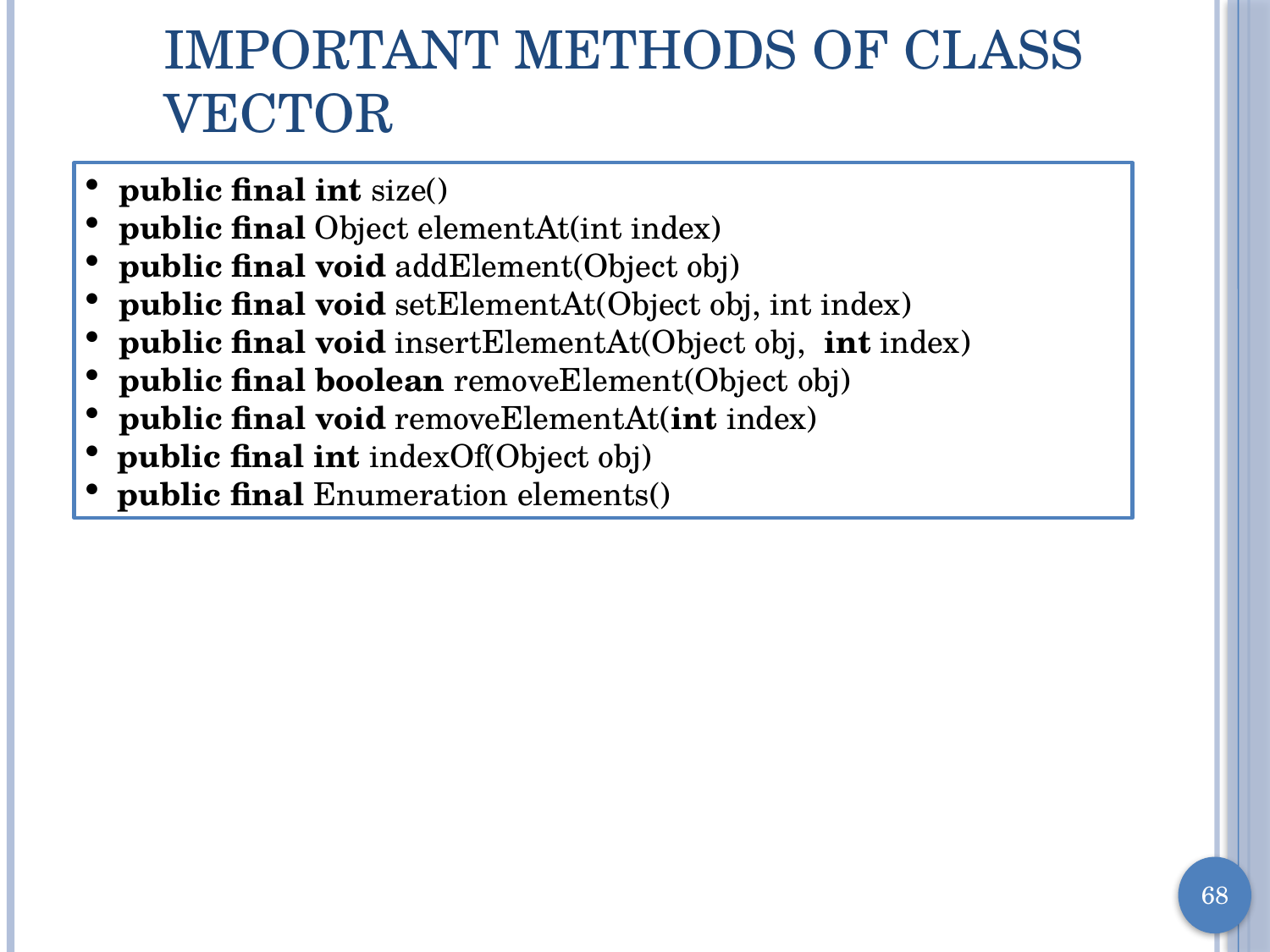

# Important Methods of Class Vector
 public final int size()
 public final Object elementAt(int index)
 public final void addElement(Object obj)
 public final void setElementAt(Object obj, int index)
 public final void insertElementAt(Object obj,  int index)
 public final boolean removeElement(Object obj)
 public final void removeElementAt(int index)
  public final int indexOf(Object obj)
  public final Enumeration elements()